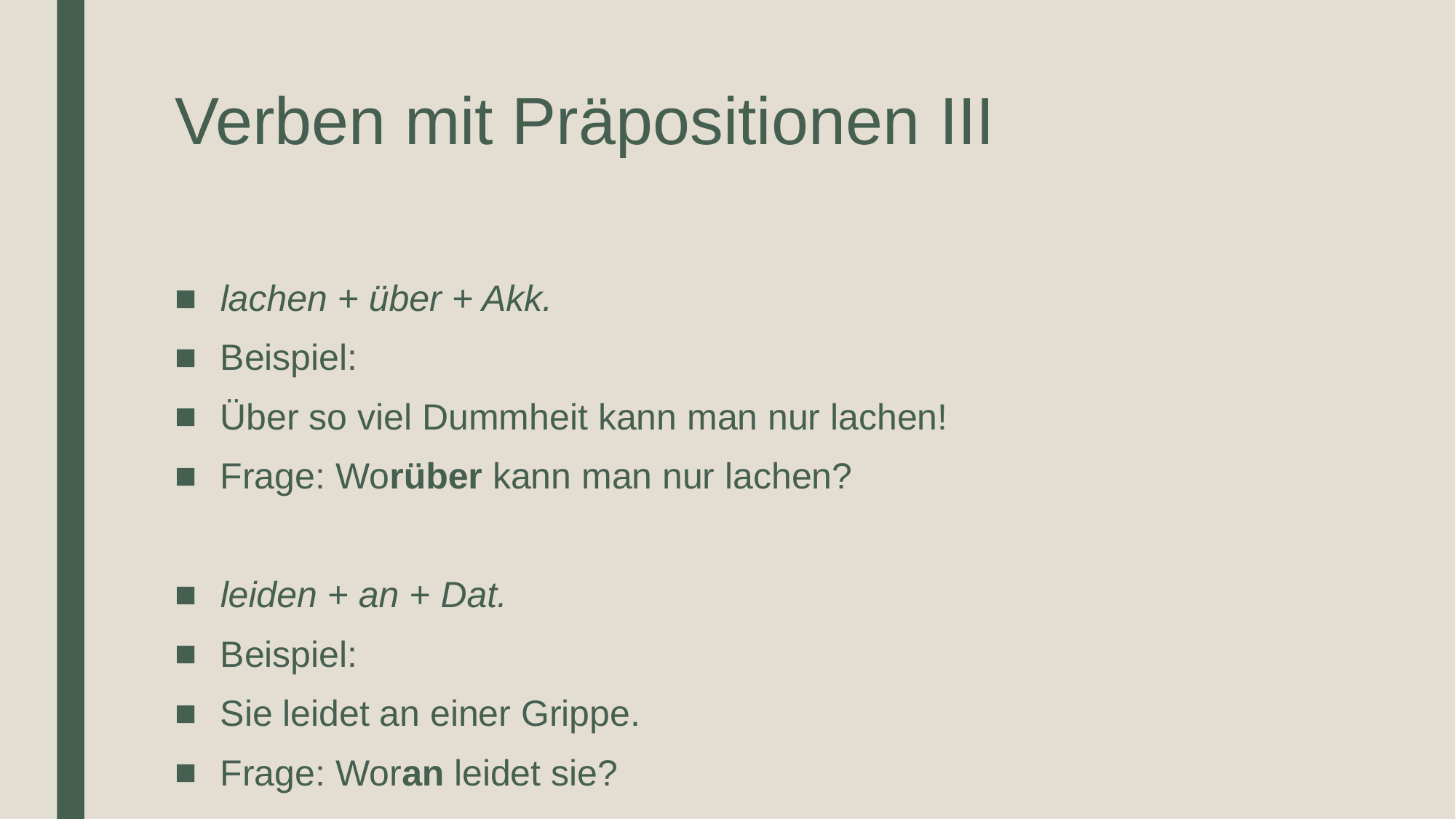

# Verben mit Präpositionen III
lachen + über + Akk.
Beispiel:
Über so viel Dummheit kann man nur lachen!
Frage: Worüber kann man nur lachen?

leiden + an + Dat.
Beispiel:
Sie leidet an einer Grippe.
Frage: Woran leidet sie?